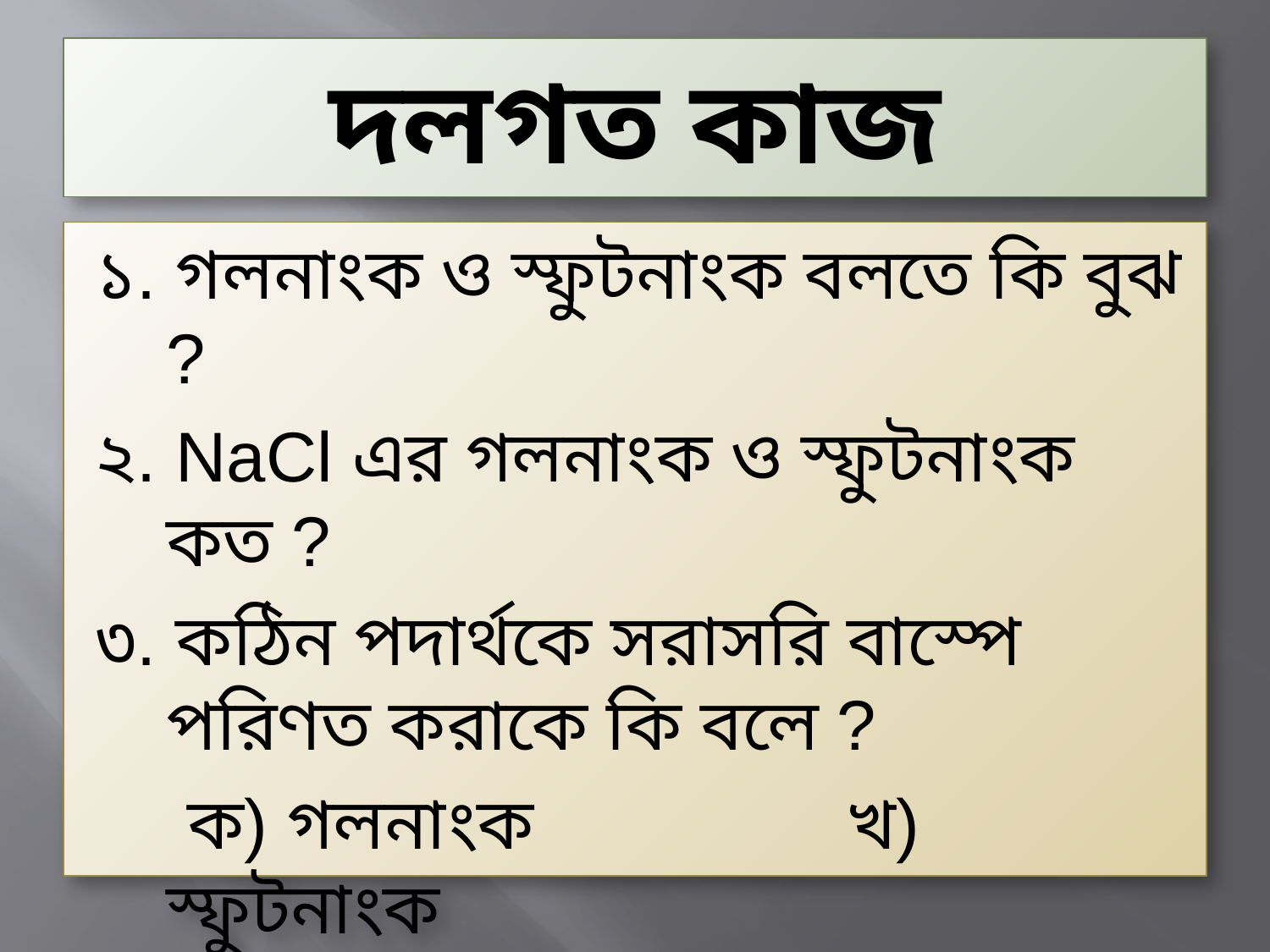

# দলগত কাজ
১. গলনাংক ও স্ফুটনাংক বলতে কি বুঝ ?
২. NaCl এর গলনাংক ও স্ফুটনাংক কত ?
৩. কঠিন পদার্থকে সরাসরি বাস্পে পরিণত করাকে কি বলে ?
     ক) গলনাংক                 খ) স্ফুটনাংক
     গ) আংশিক পাতন          ঘ) উর্ধ্বপাতন